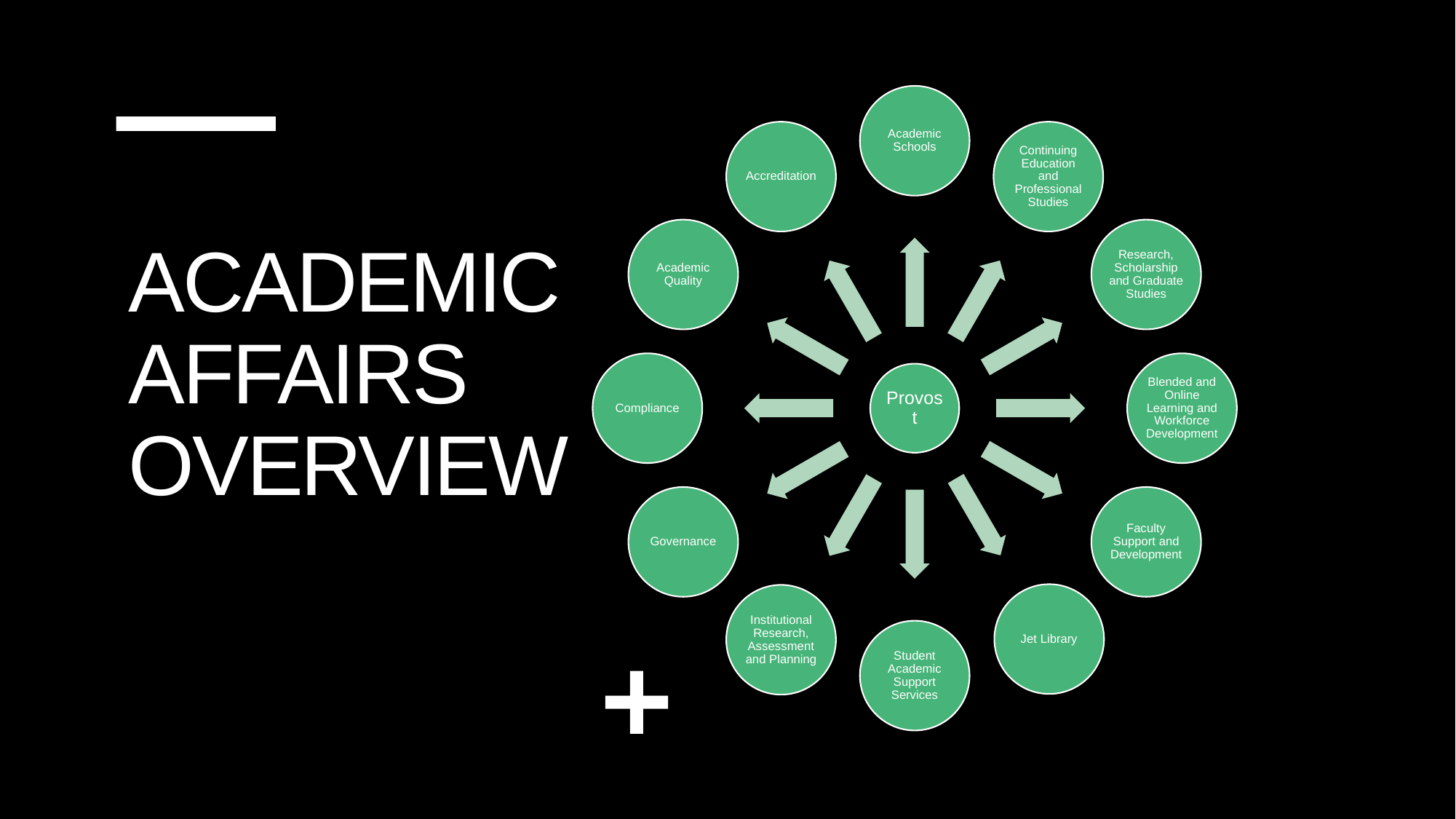

Provost

Academic Schools

Continuing Education and Professional Studies

Research, Scholarship and Graduate Studies

Blended and Online Learning and Workforce Development

Faculty Support and Development

Jet Library

Student Academic Support Services

Institutional Research, Assessment and Planning

Governance

Compliance

Academic Quality

Accreditation

# ACADEMIC AFFAIRS OVERVIEW